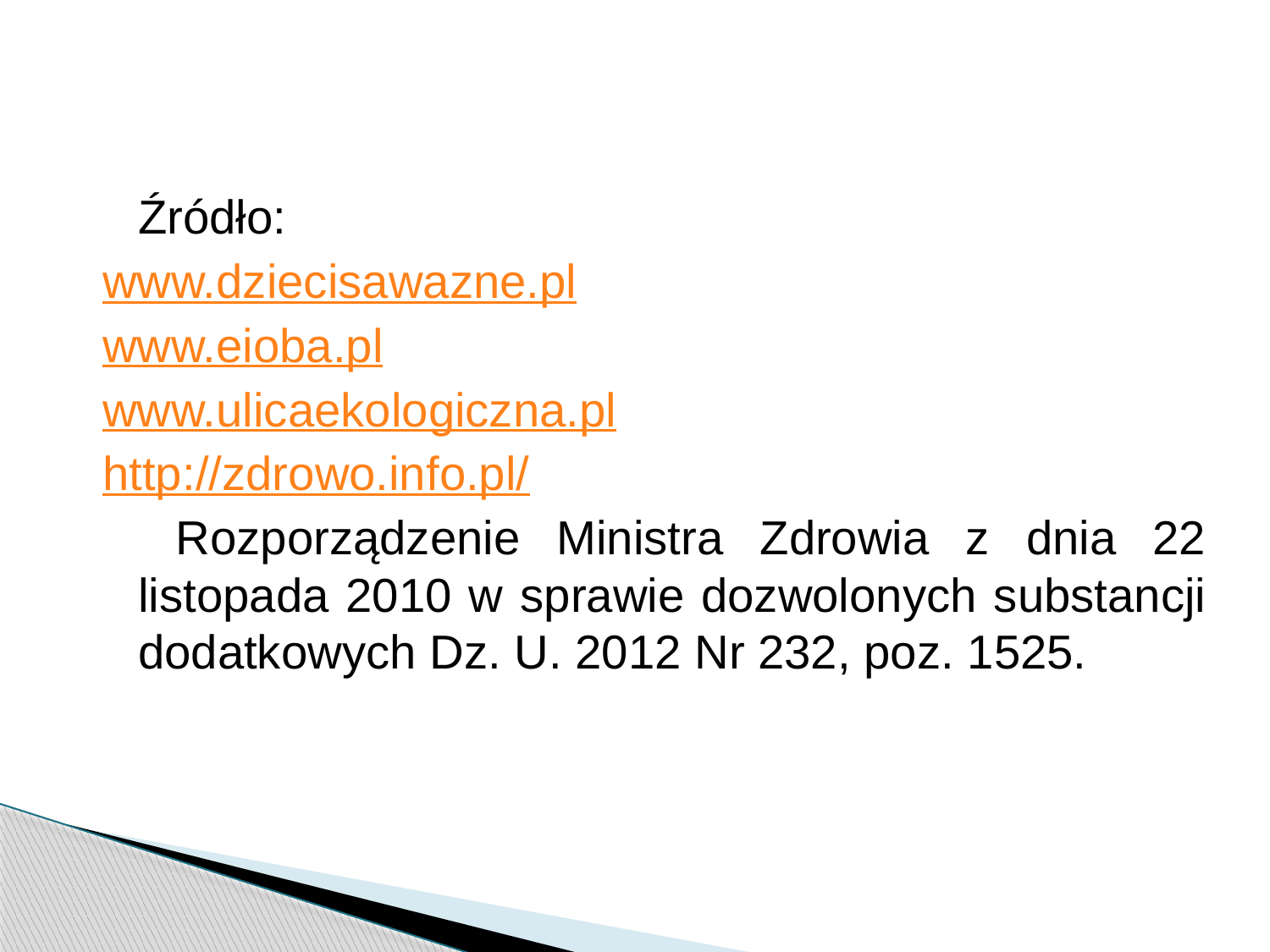

Źródło:
www.dziecisawazne.pl
www.eioba.pl
www.ulicaekologiczna.pl
http://zdrowo.info.pl/
  Rozporządzenie Ministra Zdrowia z dnia 22 listopada 2010 w sprawie dozwolonych substancji dodatkowych Dz. U. 2012 Nr 232, poz. 1525.